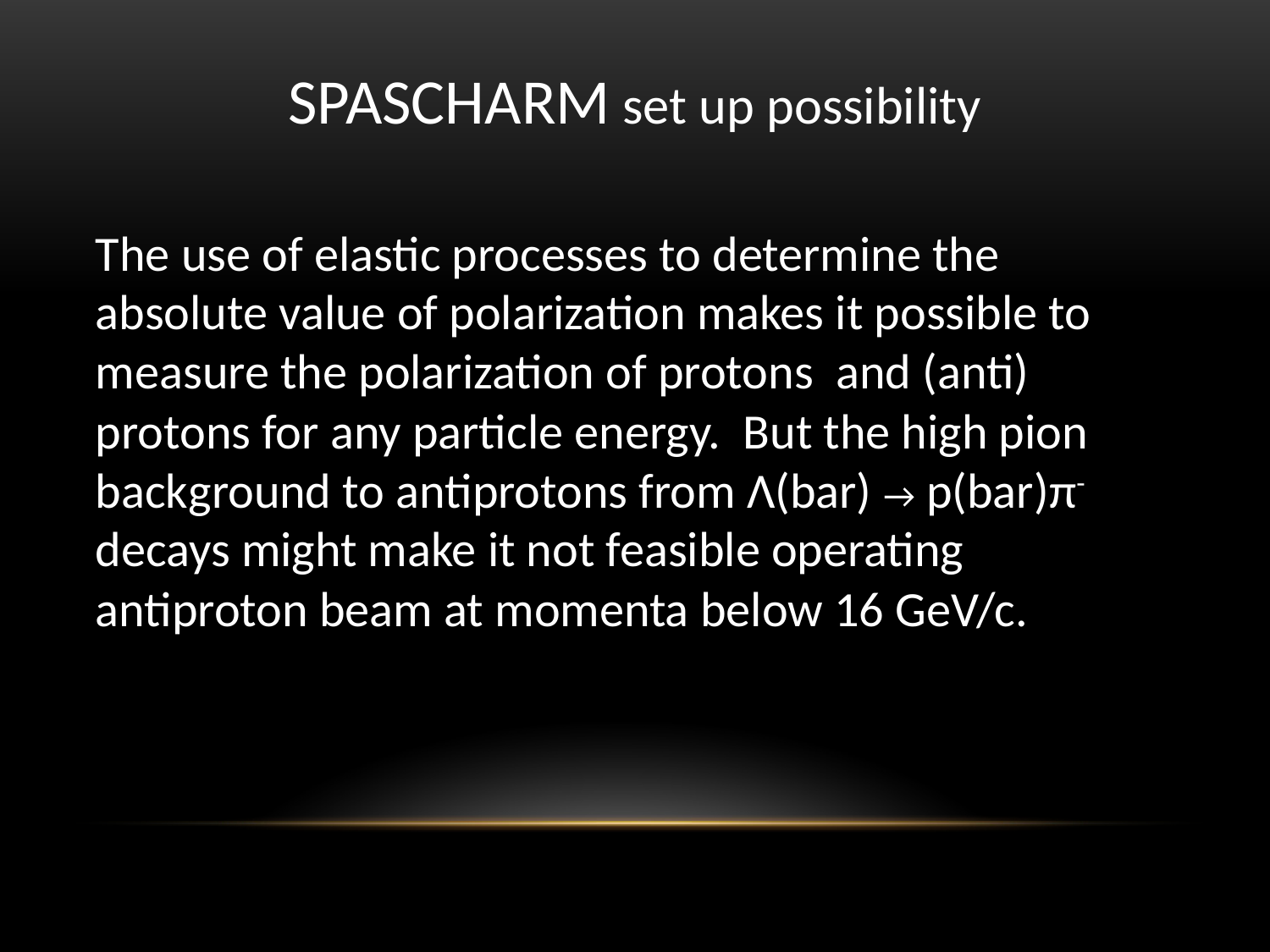

# SPASCHARM set up possibility
The use of elastic processes to determine the absolute value of polarization makes it possible to measure the polarization of protons  and (anti) protons for any particle energy.  But the high pion background to antiprotons from Λ(bar) → p(bar)π-  decays might make it not feasible operating antiproton beam at momenta below 16 GeV/c.